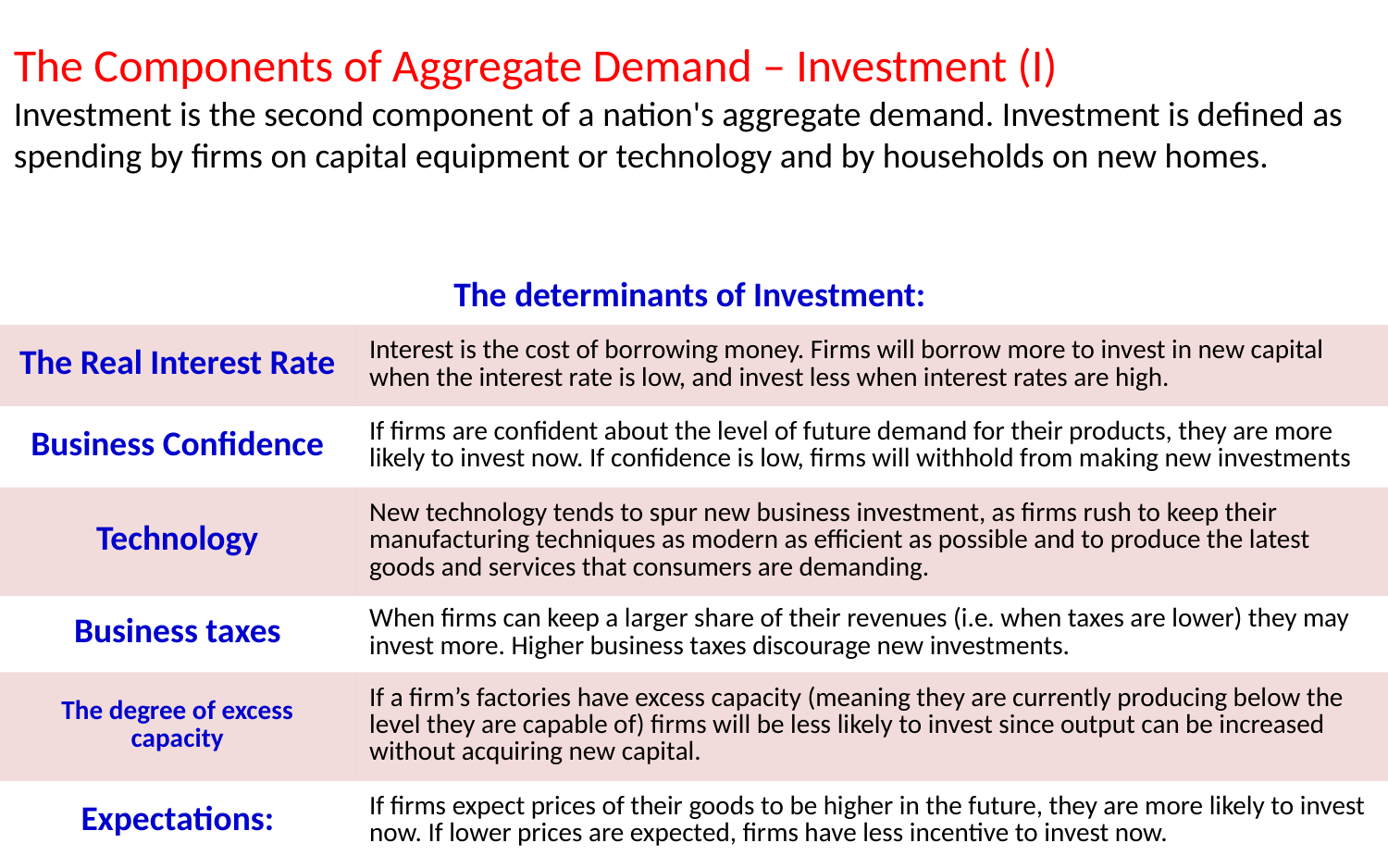

The Components of Aggregate Demand – Investment (I)
Investment is the second component of a nation's aggregate demand. Investment is defined as spending by firms on capital equipment or technology and by households on new homes.

| The determinants of Investment: |  |
| --- | --- |
| The Real Interest Rate | Interest is the cost of borrowing money. Firms will borrow more to invest in new capital when the interest rate is low, and invest less when interest rates are high. |
| Business Confidence | If firms are confident about the level of future demand for their products, they are more likely to invest now. If confidence is low, firms will withhold from making new investments |
| Technology | New technology tends to spur new business investment, as firms rush to keep their manufacturing techniques as modern as efficient as possible and to produce the latest goods and services that consumers are demanding. |
| Business taxes | When firms can keep a larger share of their revenues (i.e. when taxes are lower) they may invest more. Higher business taxes discourage new investments. |
| The degree of excess capacity | If a firm’s factories have excess capacity (meaning they are currently producing below the level they are capable of) firms will be less likely to invest since output can be increased without acquiring new capital. |
| Expectations: | If firms expect prices of their goods to be higher in the future, they are more likely to invest now. If lower prices are expected, firms have less incentive to invest now. |